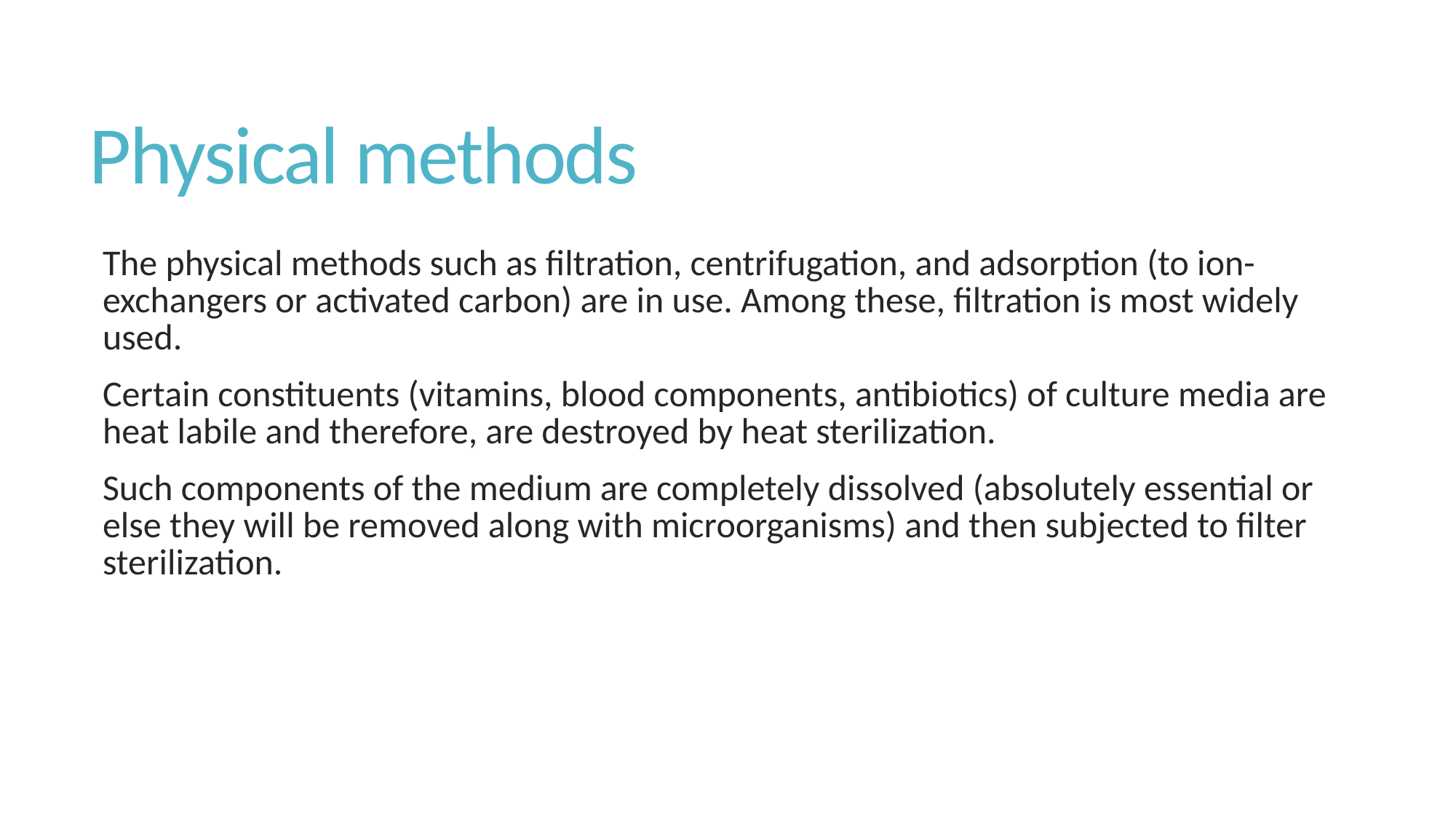

# Physical methods
The physical methods such as filtration, centrifugation, and adsorption (to ion-exchangers or activated carbon) are in use. Among these, filtration is most widely used.
Certain constituents (vitamins, blood components, antibiotics) of culture media are heat labile and therefore, are destroyed by heat sterilization.
Such components of the medium are completely dissolved (absolutely essential or else they will be removed along with microorganisms) and then subjected to filter sterilization.